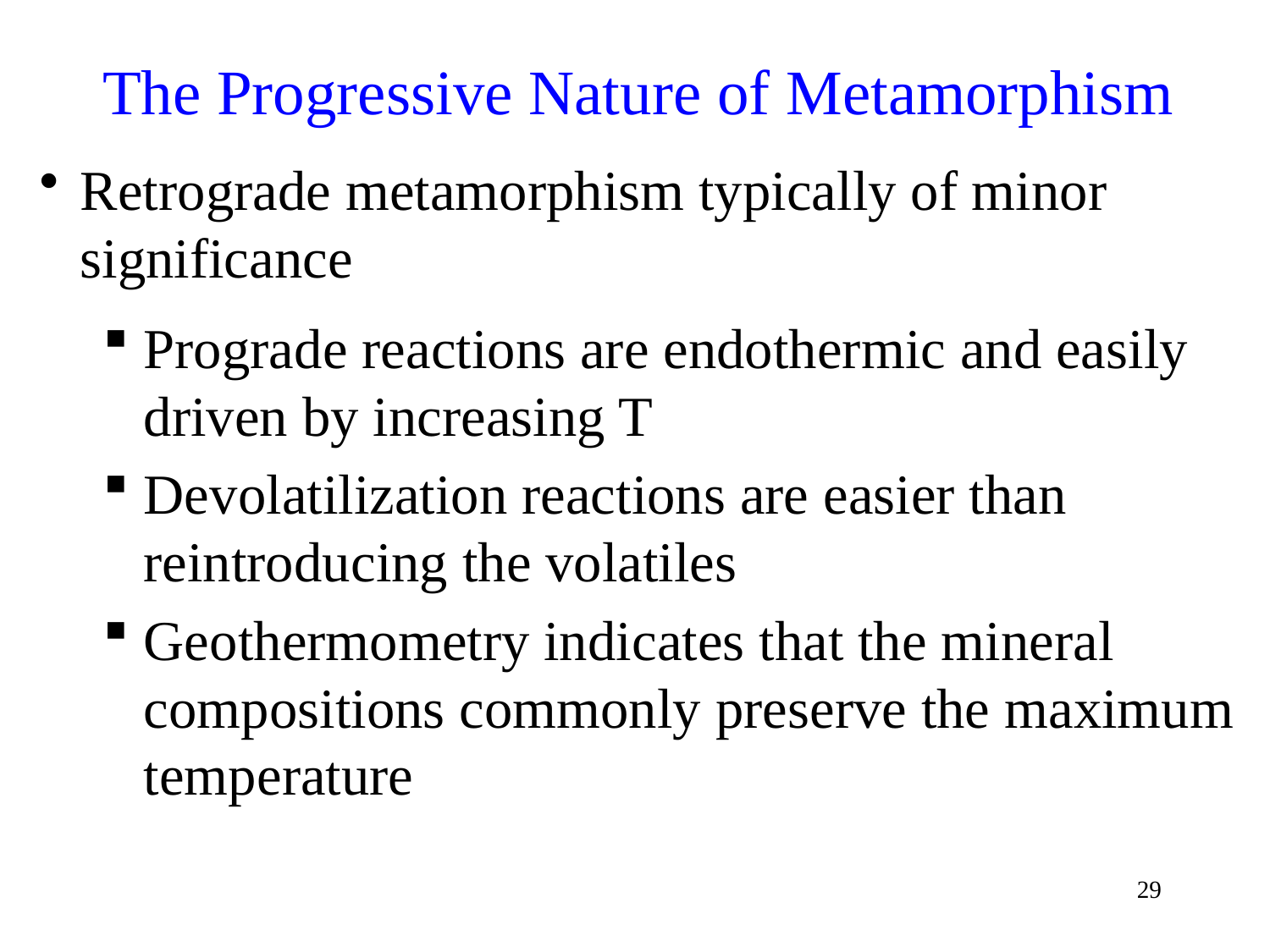

The Progressive Nature of Metamorphism
Retrograde metamorphism typically of minor significance
Prograde reactions are endothermic and easily driven by increasing T
Devolatilization reactions are easier than reintroducing the volatiles
Geothermometry indicates that the mineral compositions commonly preserve the maximum temperature
29